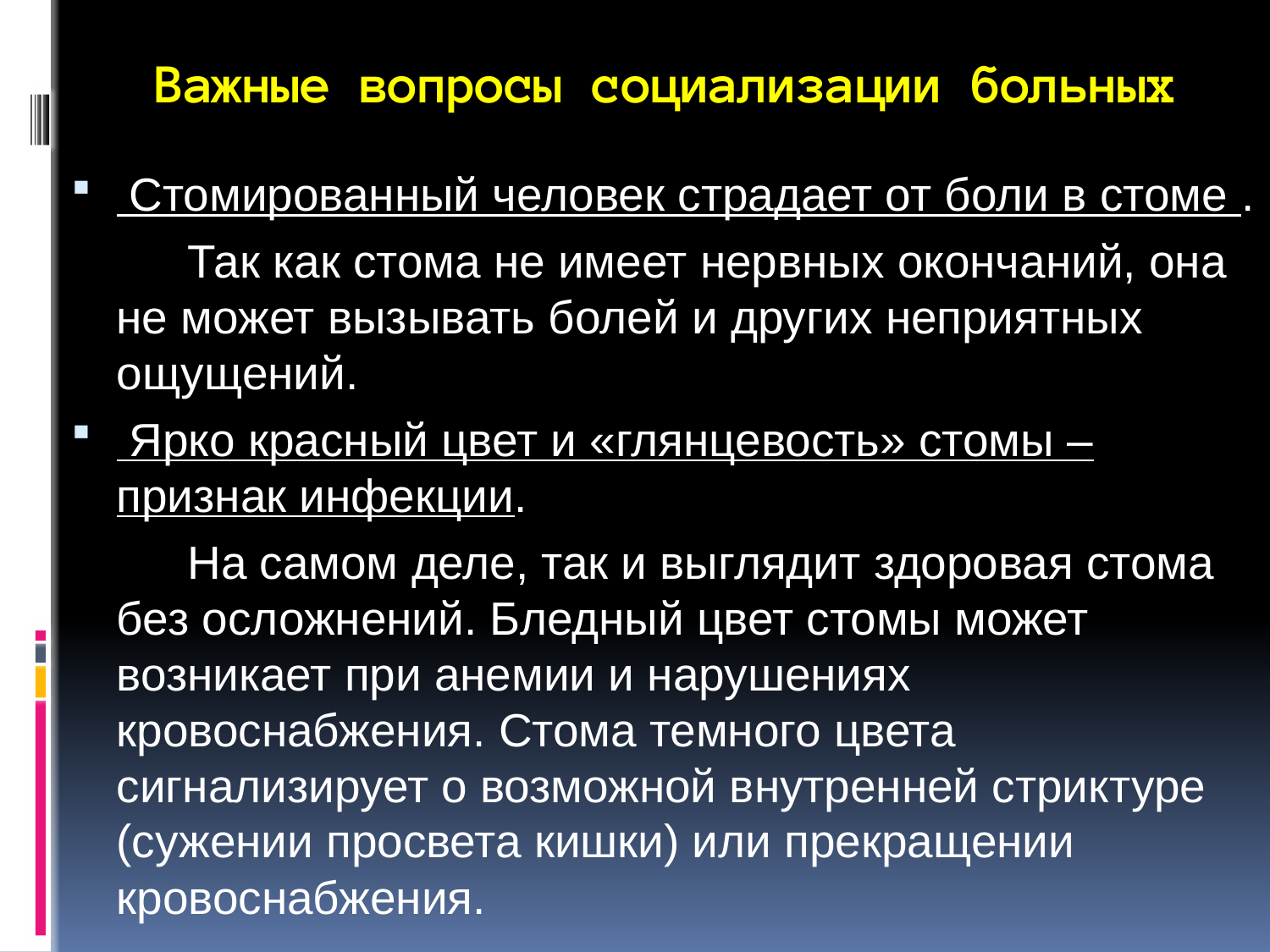

# Важные вопросы социализации больных
 Стомированный человек страдает от боли в стоме .
         Так как стома не имеет нервных окончаний, она не может вызывать болей и других неприятных ощущений.
 Ярко красный цвет и «глянцевость» стомы – признак инфекции.
         На самом деле, так и выглядит здоровая стома без осложнений. Бледный цвет стомы может возникает при анемии и нарушениях кровоснабжения. Стома темного цвета сигнализирует о возможной внутренней стриктуре (сужении просвета кишки) или прекращении кровоснабжения.